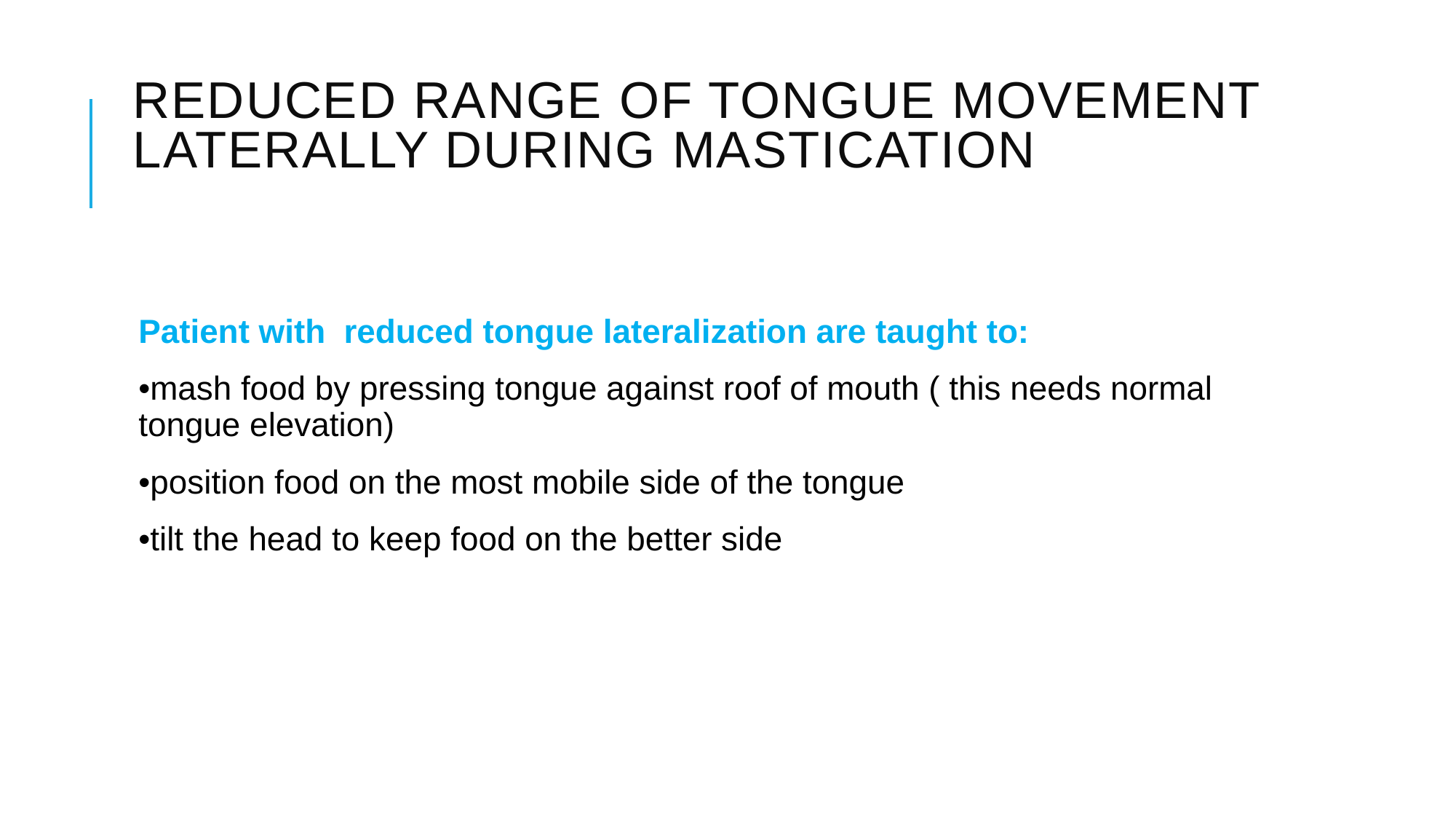

# Reduced range of tongue movement laterally during mastication
Patient with  reduced tongue lateralization are taught to:
•mash food by pressing tongue against roof of mouth ( this needs normal tongue elevation)
•position food on the most mobile side of the tongue
•tilt the head to keep food on the better side